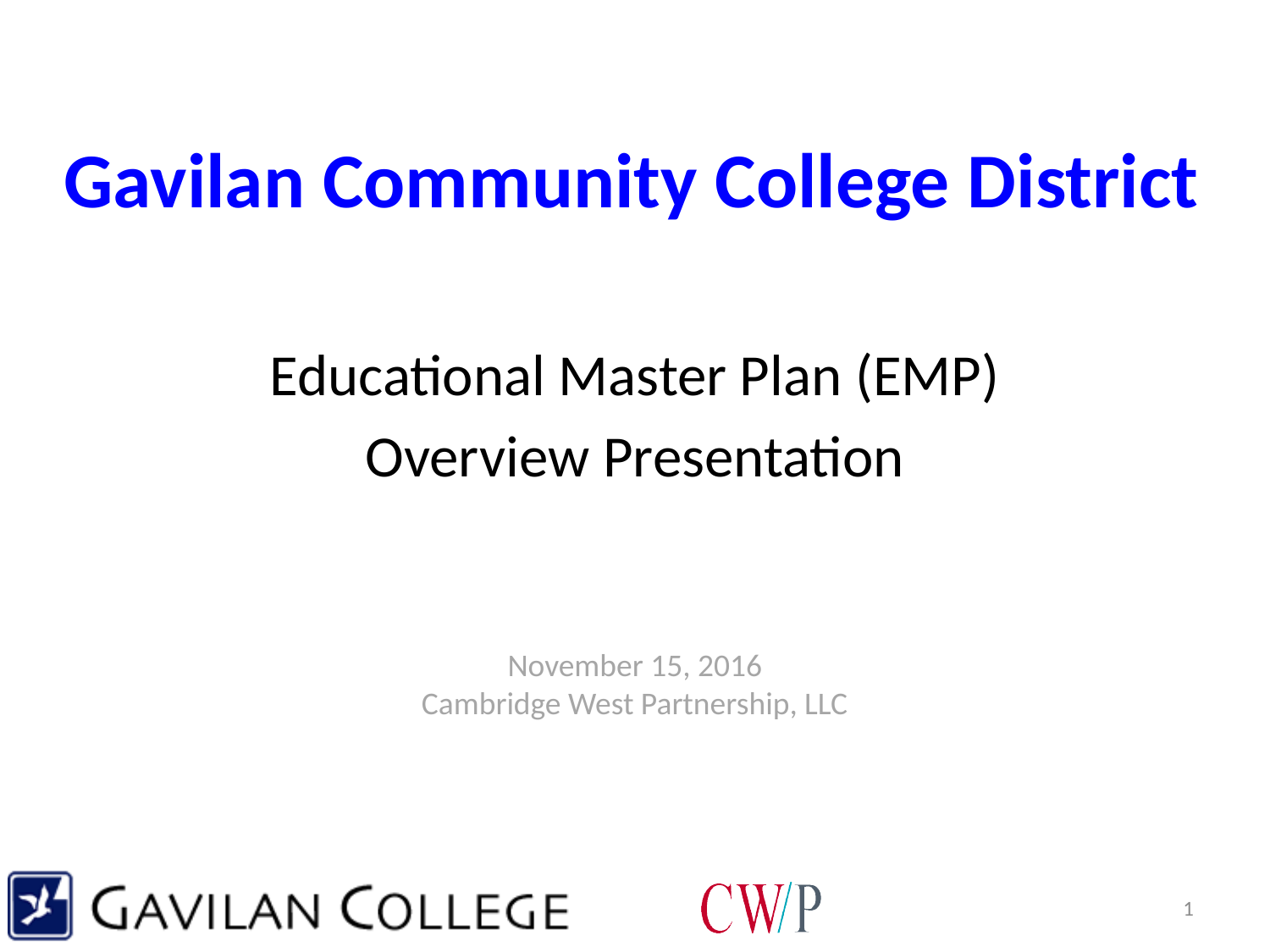

# Gavilan Community College District
Educational Master Plan (EMP)
Overview Presentation

November 15, 2016
Cambridge West Partnership, LLC
1